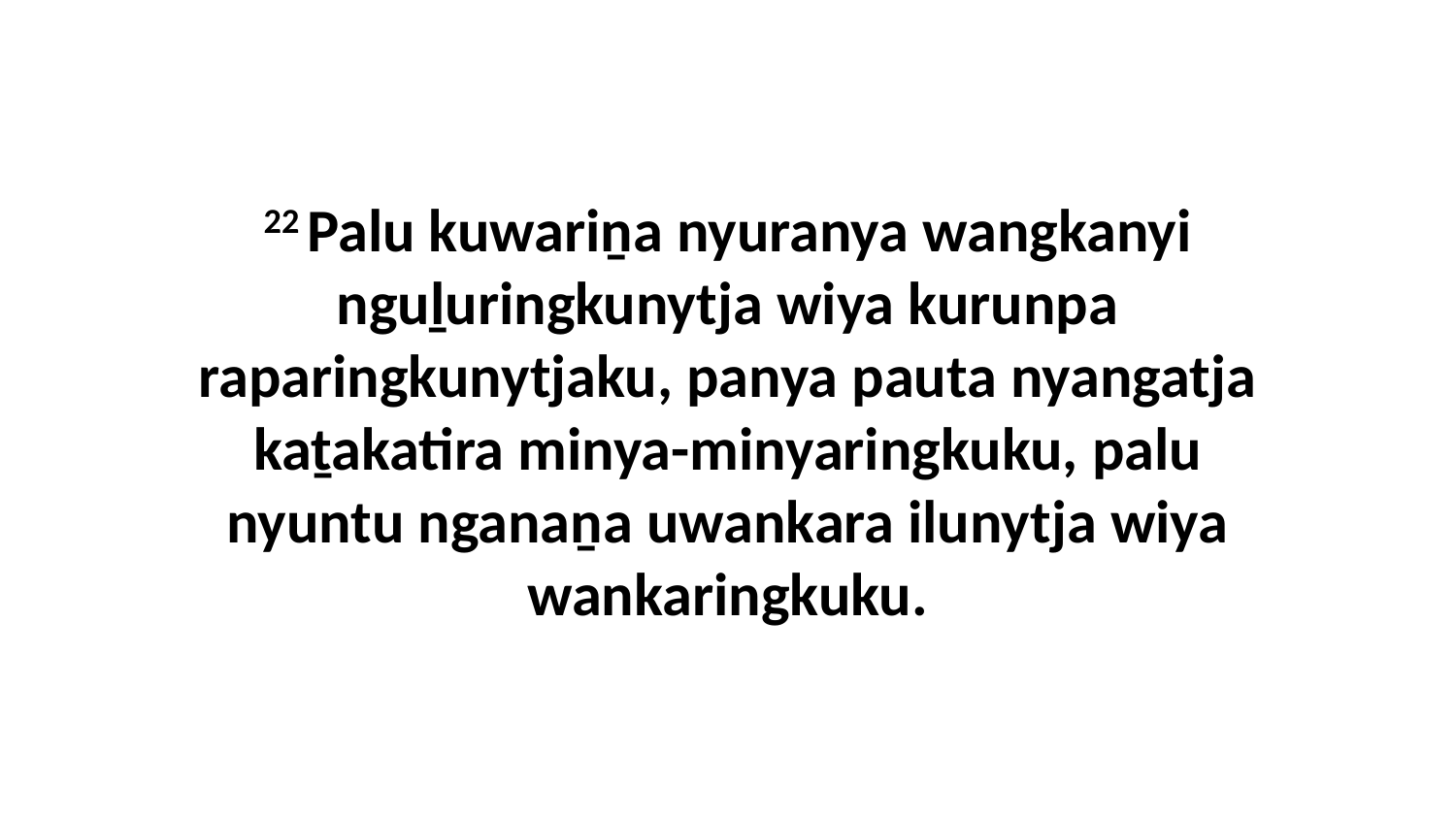

22 Palu kuwariṉa nyuranya wangkanyi nguḻuringkunytja wiya kurunpa raparingkunytjaku, panya pauta nyangatja kaṯakatira minya-minyaringkuku, palu nyuntu nganaṉa uwankara ilunytja wiya wankaringkuku.